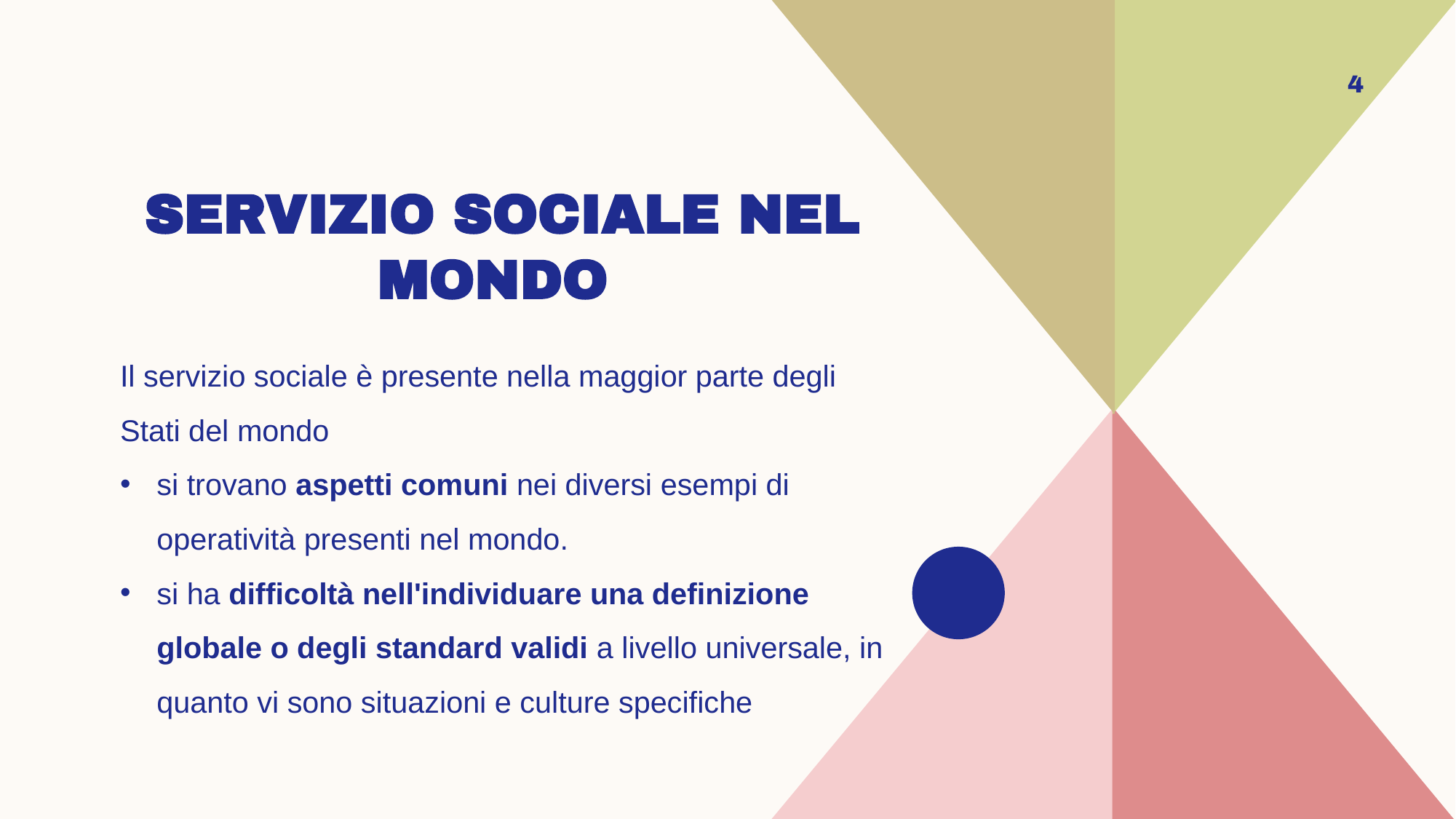

4
# Servizio Sociale nel mondo
Il servizio sociale è presente nella maggior parte degli Stati del mondo
si trovano aspetti comuni nei diversi esempi di operatività presenti nel mondo.
si ha difficoltà nell'individuare una definizione globale o degli standard validi a livello universale, in quanto vi sono situazioni e culture specifiche